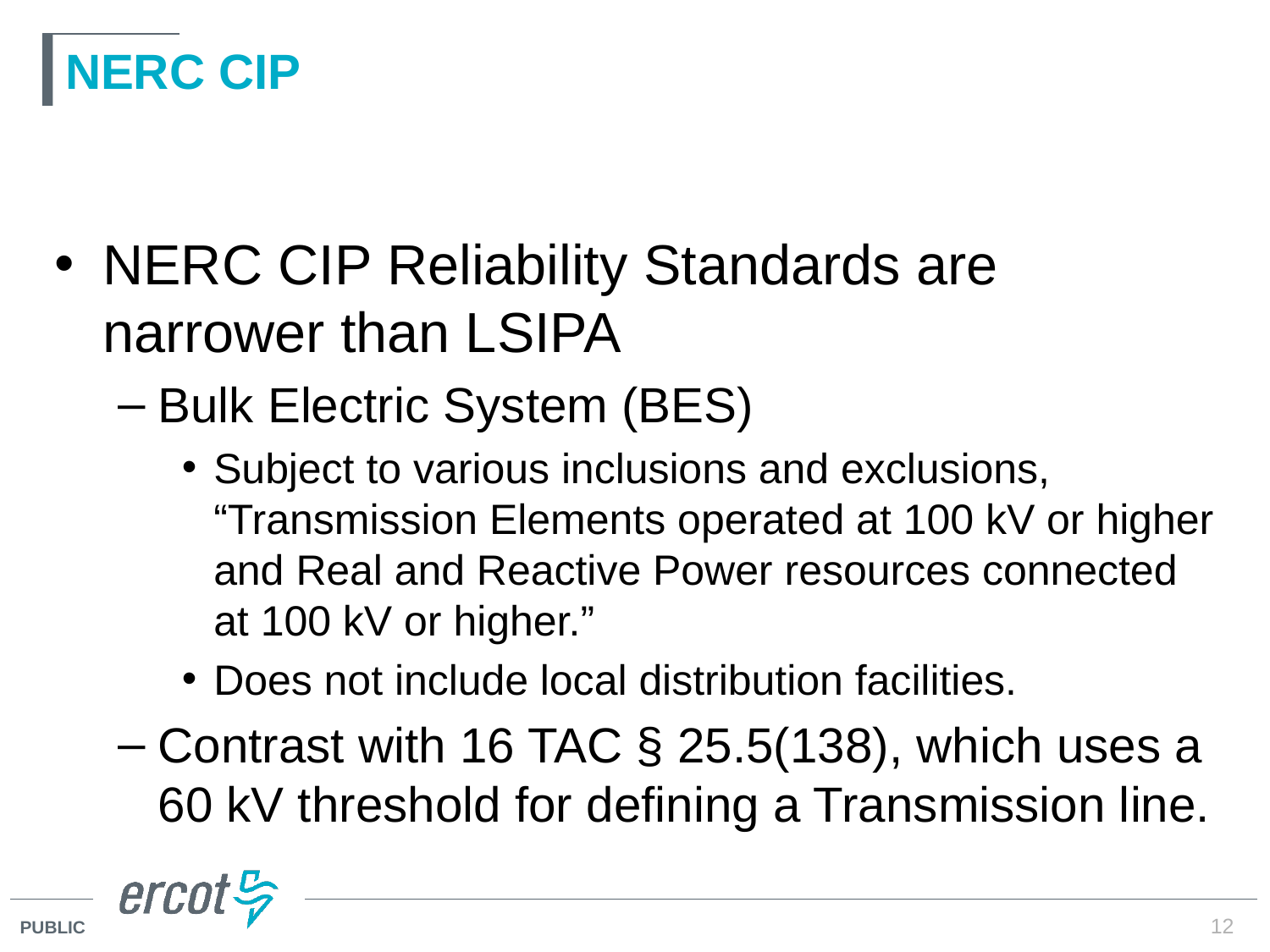

# NERC CIP
NERC CIP Reliability Standards are narrower than LSIPA
Bulk Electric System (BES)
Subject to various inclusions and exclusions, “Transmission Elements operated at 100 kV or higher and Real and Reactive Power resources connected at 100 kV or higher.”
Does not include local distribution facilities.
Contrast with 16 TAC § 25.5(138), which uses a 60 kV threshold for defining a Transmission line.
12